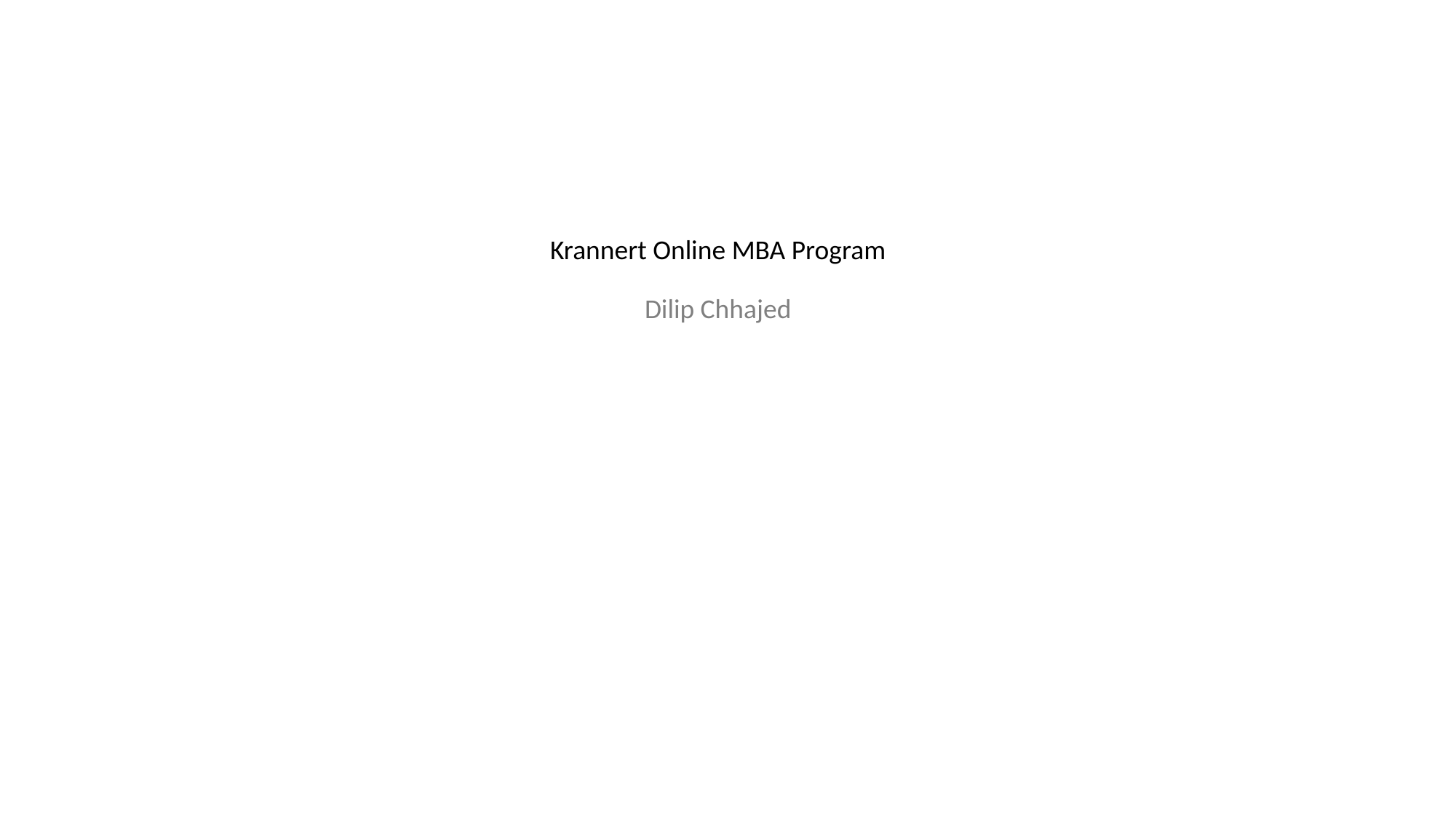

# Krannert Online MBA Program Dilip Chhajed